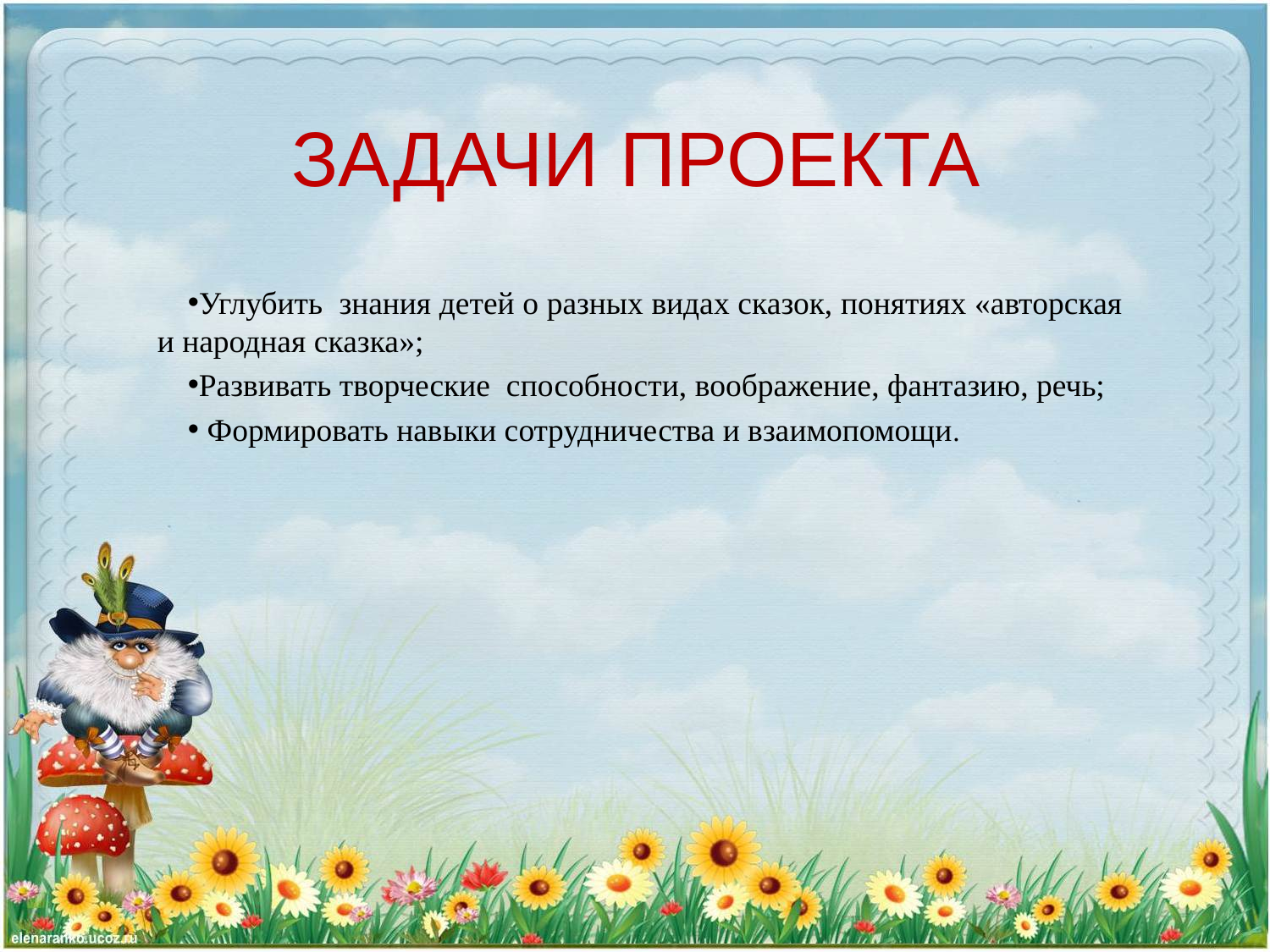

# ЗАДАЧИ ПРОЕКТА
Углубить  знания детей о разных видах сказок, понятиях «авторская           и народная сказка»;
Развивать творческие  способности, воображение, фантазию, речь;
 Формировать навыки сотрудничества и взаимопомощи.